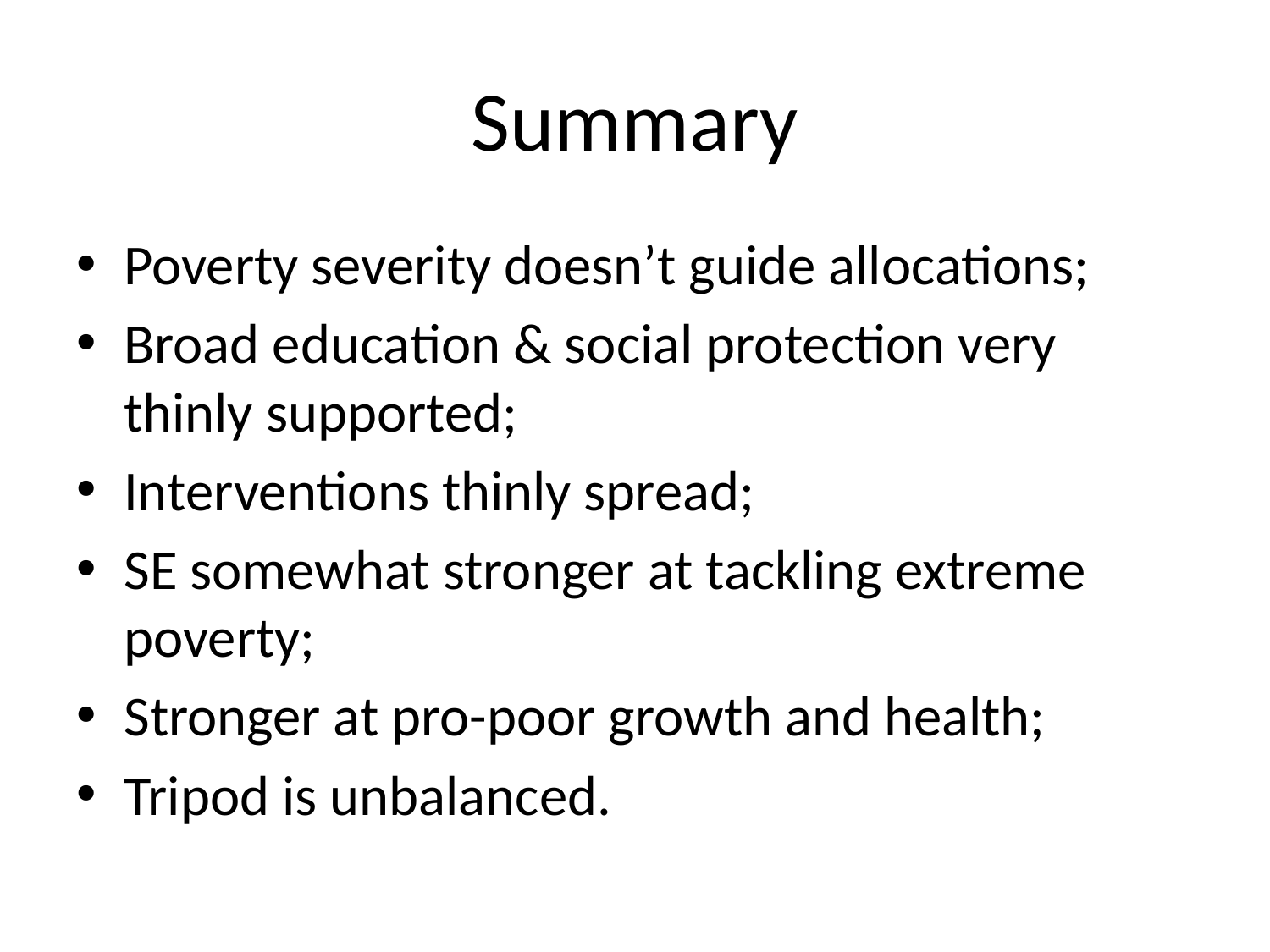

# Summary
Poverty severity doesn’t guide allocations;
Broad education & social protection very thinly supported;
Interventions thinly spread;
SE somewhat stronger at tackling extreme poverty;
Stronger at pro-poor growth and health;
Tripod is unbalanced.